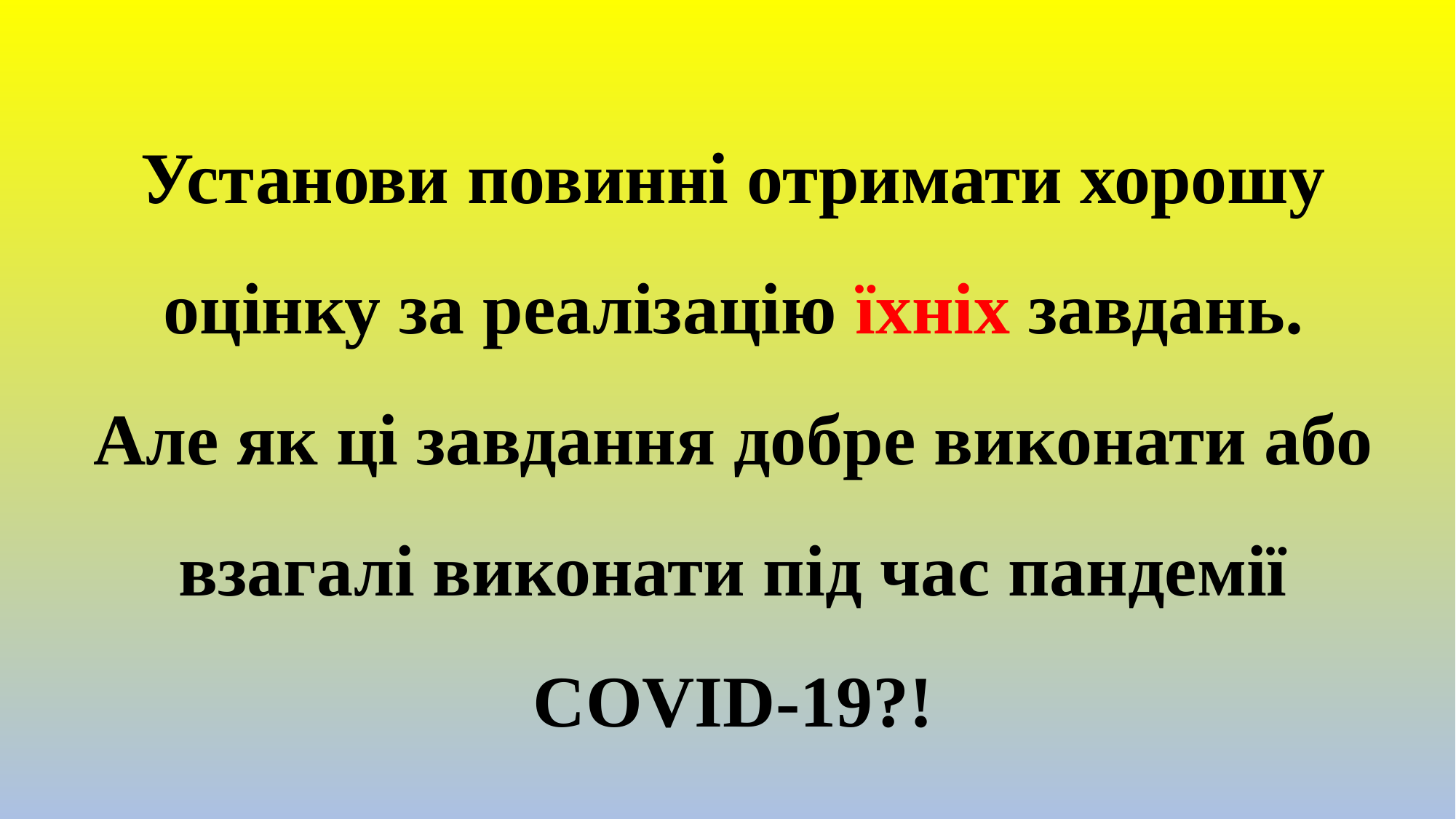

# Установи повинні отримати хорошу оцінку за реалізацію їхніх завдань. Але як ці завдання добре виконати або взагалі виконати під час пандемії COVID-19?!